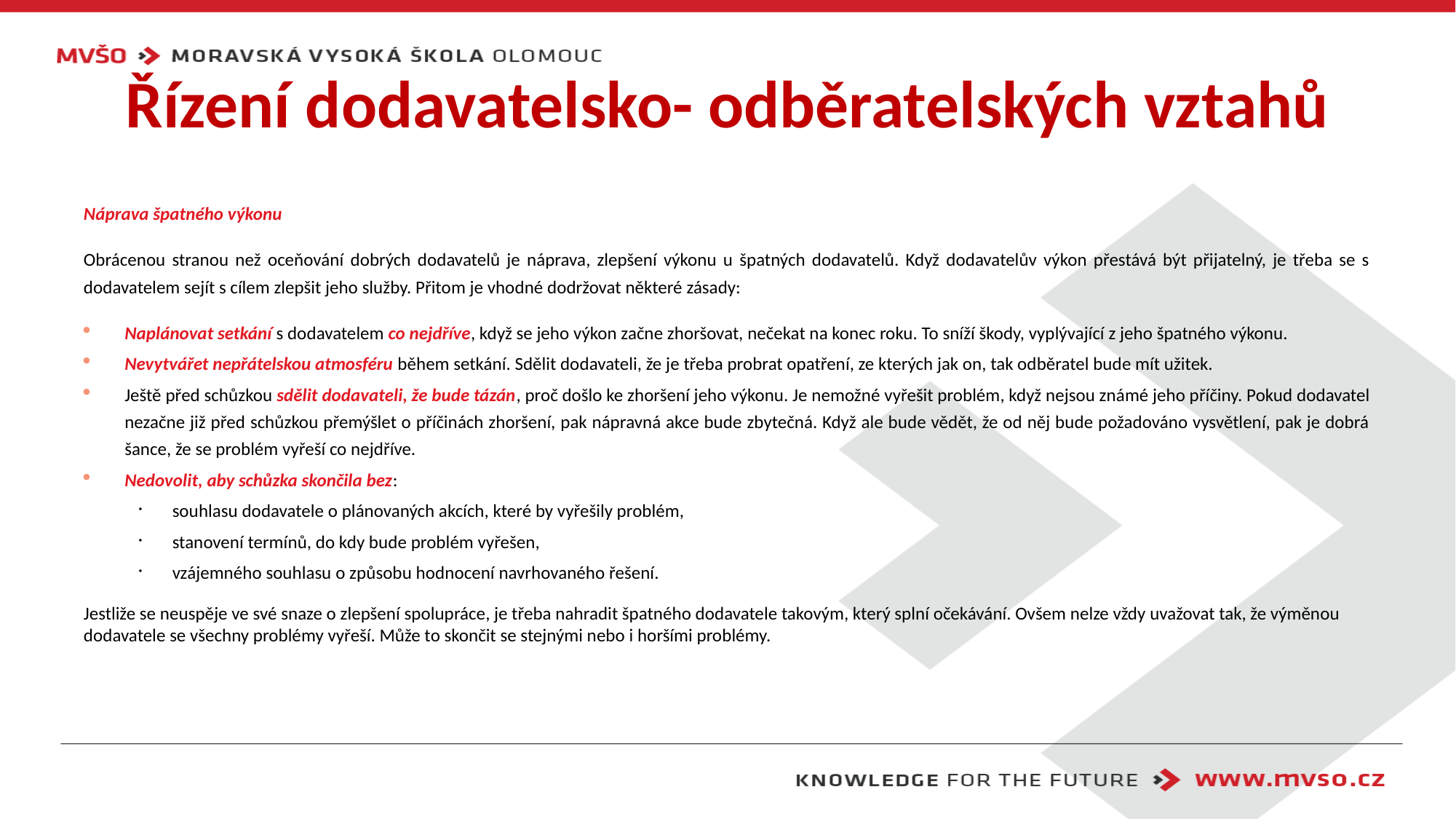

# Řízení dodavatelsko- odběratelských vztahů
Náprava špatného výkonu
Obrácenou stranou než oceňování dobrých dodavatelů je náprava, zlepšení výkonu u špatných dodavatelů. Když dodavatelův výkon přestává být přijatelný, je třeba se s dodavatelem sejít s cílem zlepšit jeho služby. Přitom je vhodné dodržovat některé zásady:
Naplánovat setkání s dodavatelem co nejdříve, když se jeho výkon začne zhoršovat, nečekat na konec roku. To sníží škody, vyplývající z jeho špatného výkonu.
Nevytvářet nepřátelskou atmosféru během setkání. Sdělit dodavateli, že je třeba probrat opatření, ze kterých jak on, tak odběratel bude mít užitek.
Ještě před schůzkou sdělit dodavateli, že bude tázán, proč došlo ke zhoršení jeho výkonu. Je nemožné vyřešit problém, když nejsou známé jeho příčiny. Pokud dodavatel nezačne již před schůzkou přemýšlet o příčinách zhoršení, pak nápravná akce bude zbytečná. Když ale bude vědět, že od něj bude požadováno vysvětlení, pak je dobrá šance, že se problém vyřeší co nejdříve.
Nedovolit, aby schůzka skončila bez:
souhlasu dodavatele o plánovaných akcích, které by vyřešily problém,
stanovení termínů, do kdy bude problém vyřešen,
vzájemného souhlasu o způsobu hodnocení navrhovaného řešení.
Jestliže se neuspěje ve své snaze o zlepšení spolupráce, je třeba nahradit špatného dodavatele takovým, který splní očekávání. Ovšem nelze vždy uvažovat tak, že výměnou dodavatele se všechny problémy vyřeší. Může to skončit se stejnými nebo i horšími problémy.